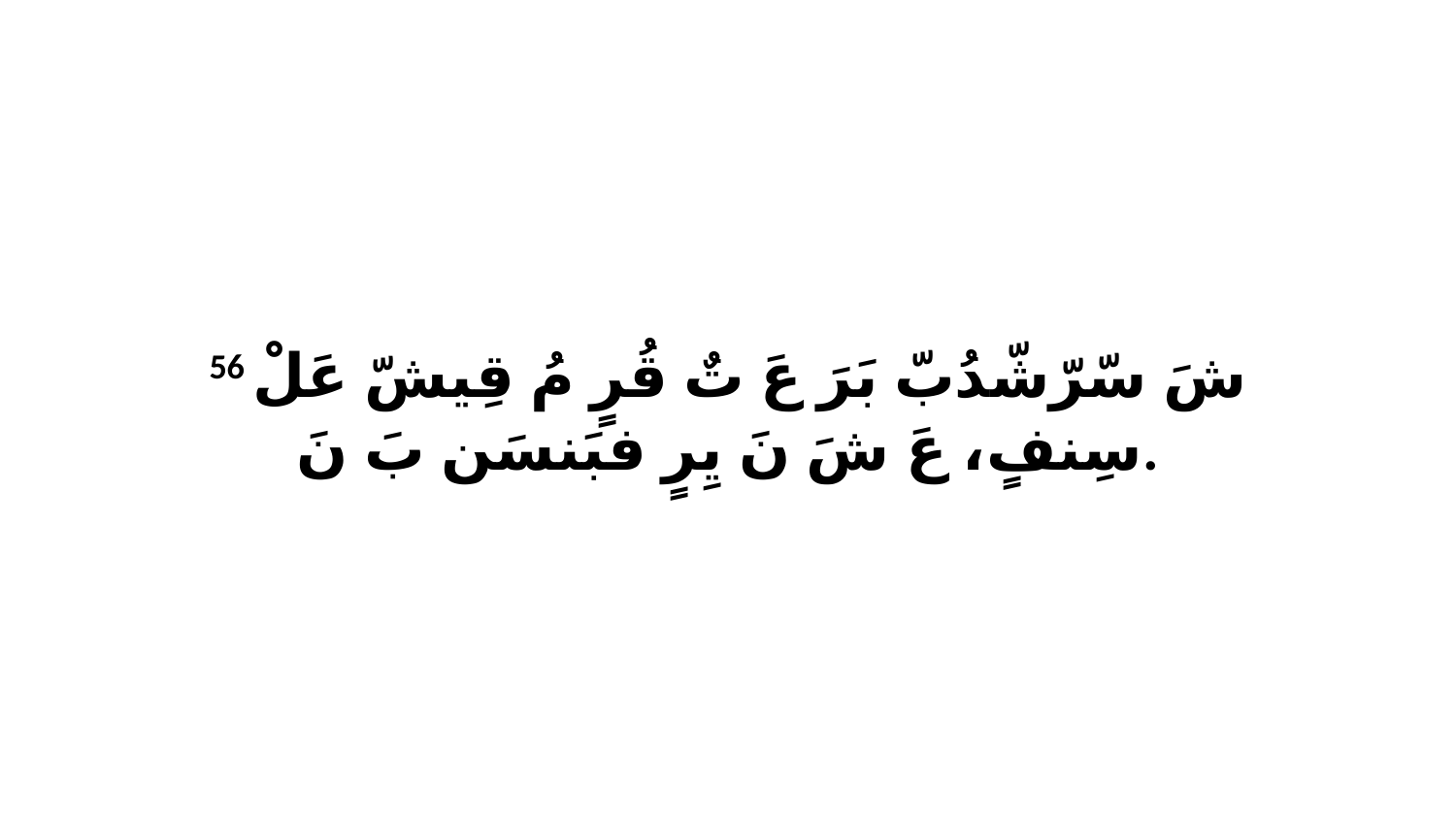

56 شَ سّرّشّدُبّ بَرَ عَ تٌ قُرٍ مُ قِيشّ عَلْ سِنفٍ، عَ شَ نَ يِرٍ فبَنسَن بَ نَ.